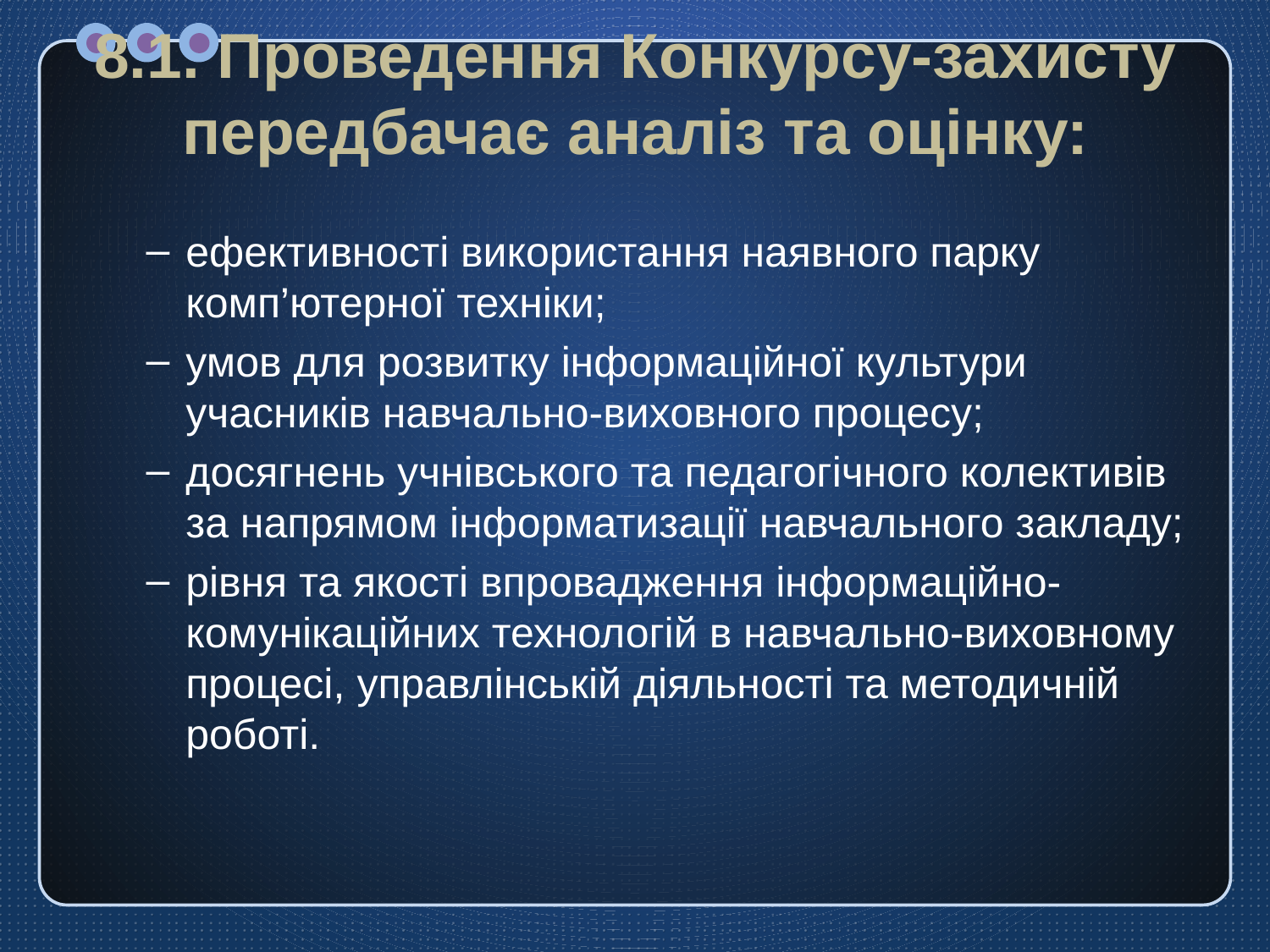

# 8.1. Проведення Конкурсу-захисту передбачає аналіз та оцінку:
ефективності використання наявного парку комп’ютерної техніки;
умов для розвитку інформаційної культури учасників навчально-виховного процесу;
досягнень учнівського та педагогічного колективів за напрямом інформатизації навчального закладу;
рівня та якості впровадження інформаційно-комунікаційних технологій в навчально-виховному процесі, управлінській діяльності та методичній роботі.